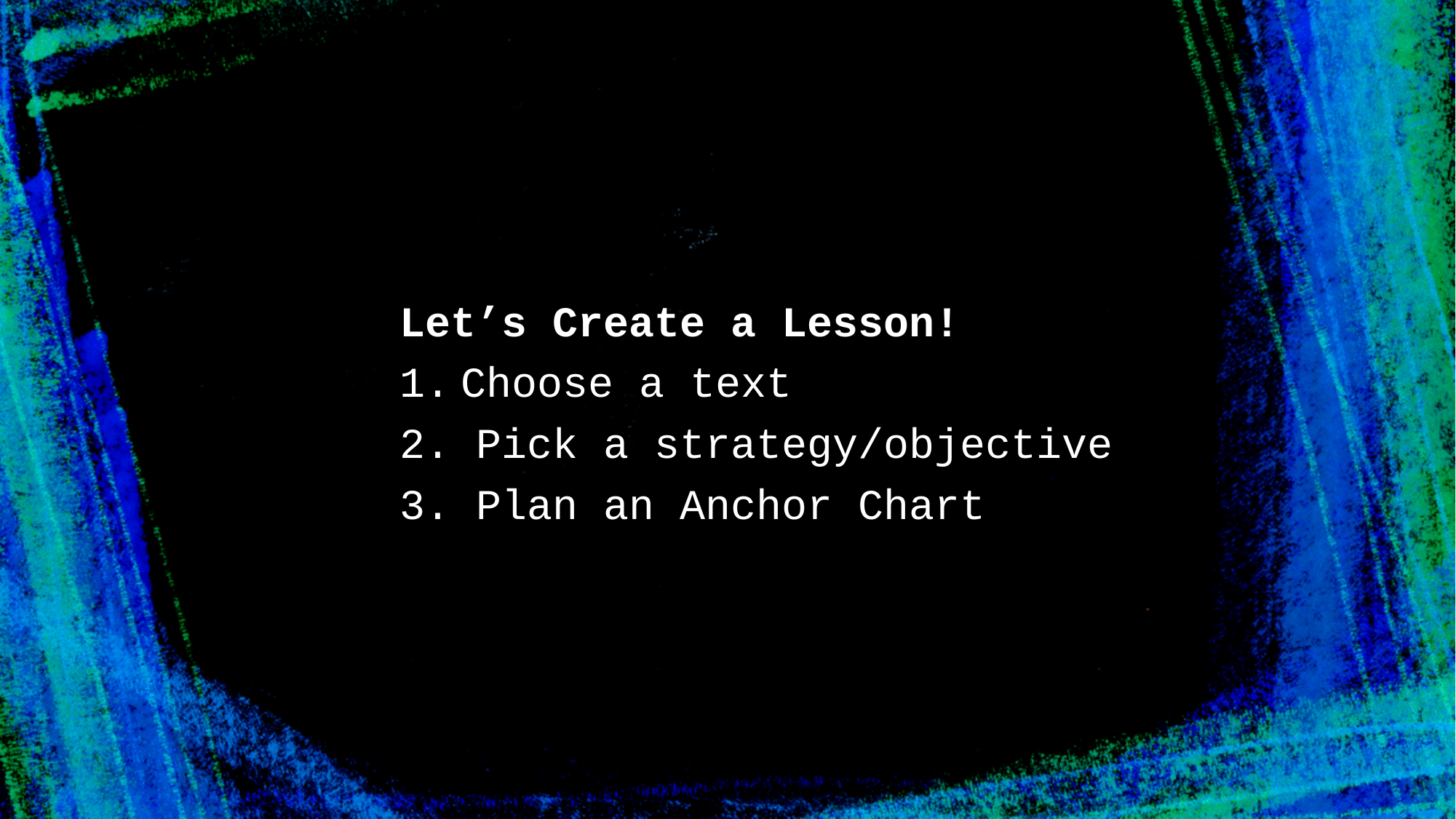

Let’s Create a Lesson!
Choose a text
2. Pick a strategy/objective
3. Plan an Anchor Chart